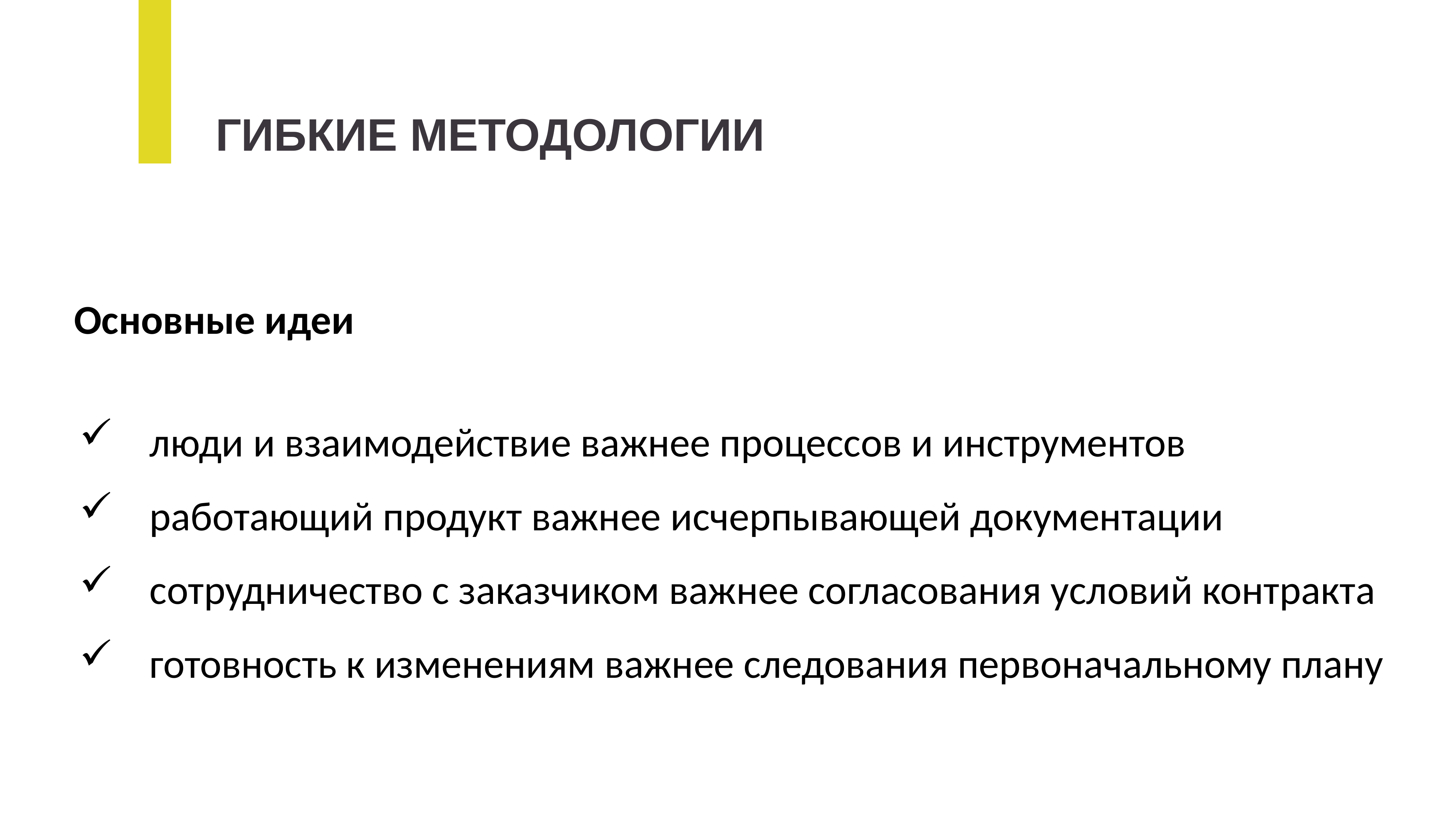

ГИБКИЕ МЕТОДОЛОГИИ
Основные идеи

люди и взаимодействие важнее процессов и инструментов
работающий продукт важнее исчерпывающей документации
сотрудничество с заказчиком важнее согласования условий контракта
готовность к изменениям важнее следования первоначальному плану